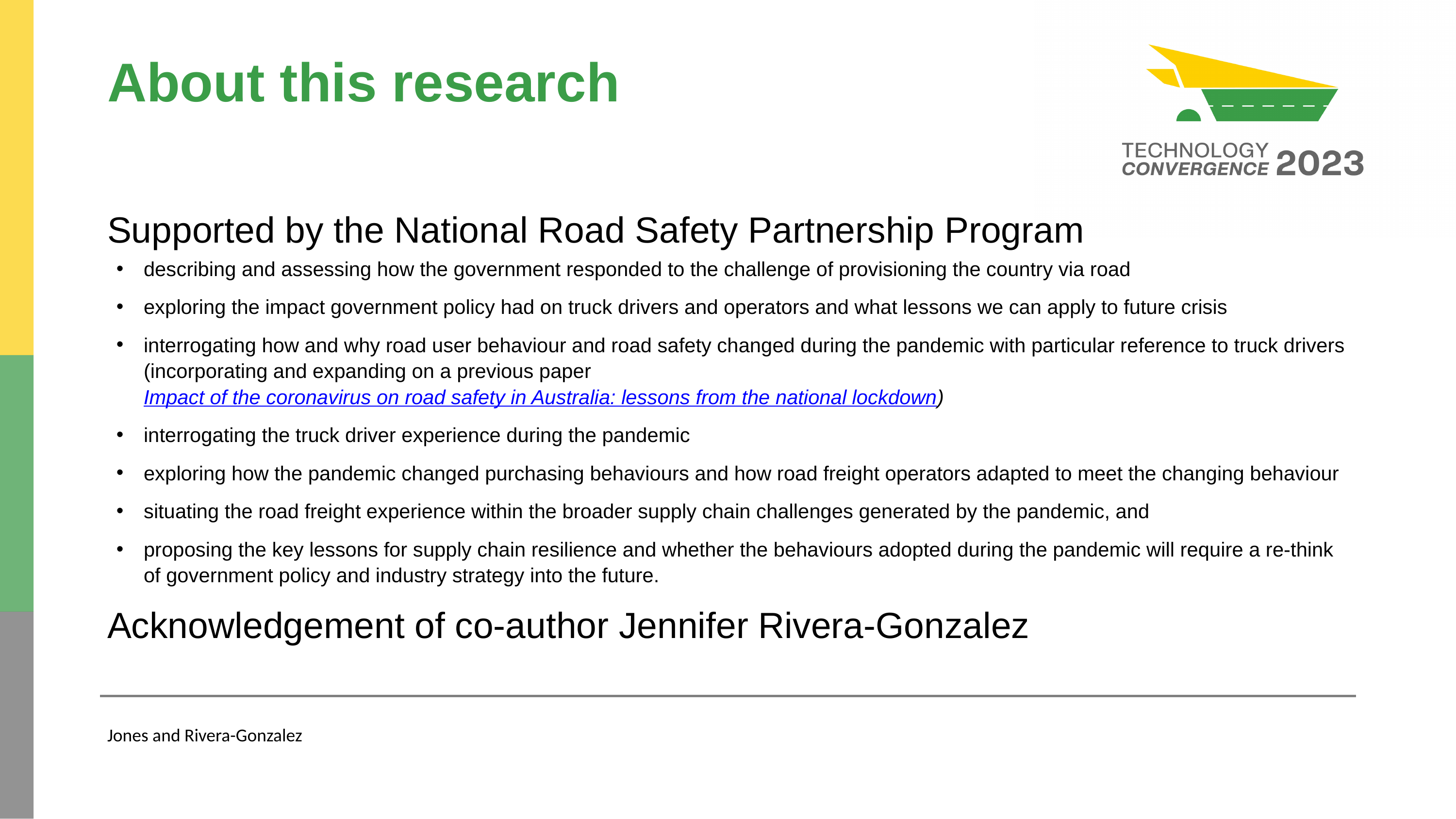

# About this research
Supported by the National Road Safety Partnership Program
describing and assessing how the government responded to the challenge of provisioning the country via road
exploring the impact government policy had on truck drivers and operators and what lessons we can apply to future crisis
interrogating how and why road user behaviour and road safety changed during the pandemic with particular reference to truck drivers (incorporating and expanding on a previous paper Impact of the coronavirus on road safety in Australia: lessons from the national lockdown)
interrogating the truck driver experience during the pandemic
exploring how the pandemic changed purchasing behaviours and how road freight operators adapted to meet the changing behaviour
situating the road freight experience within the broader supply chain challenges generated by the pandemic, and
proposing the key lessons for supply chain resilience and whether the behaviours adopted during the pandemic will require a re-think of government policy and industry strategy into the future.
Acknowledgement of co-author Jennifer Rivera-Gonzalez

Jones and Rivera-Gonzalez